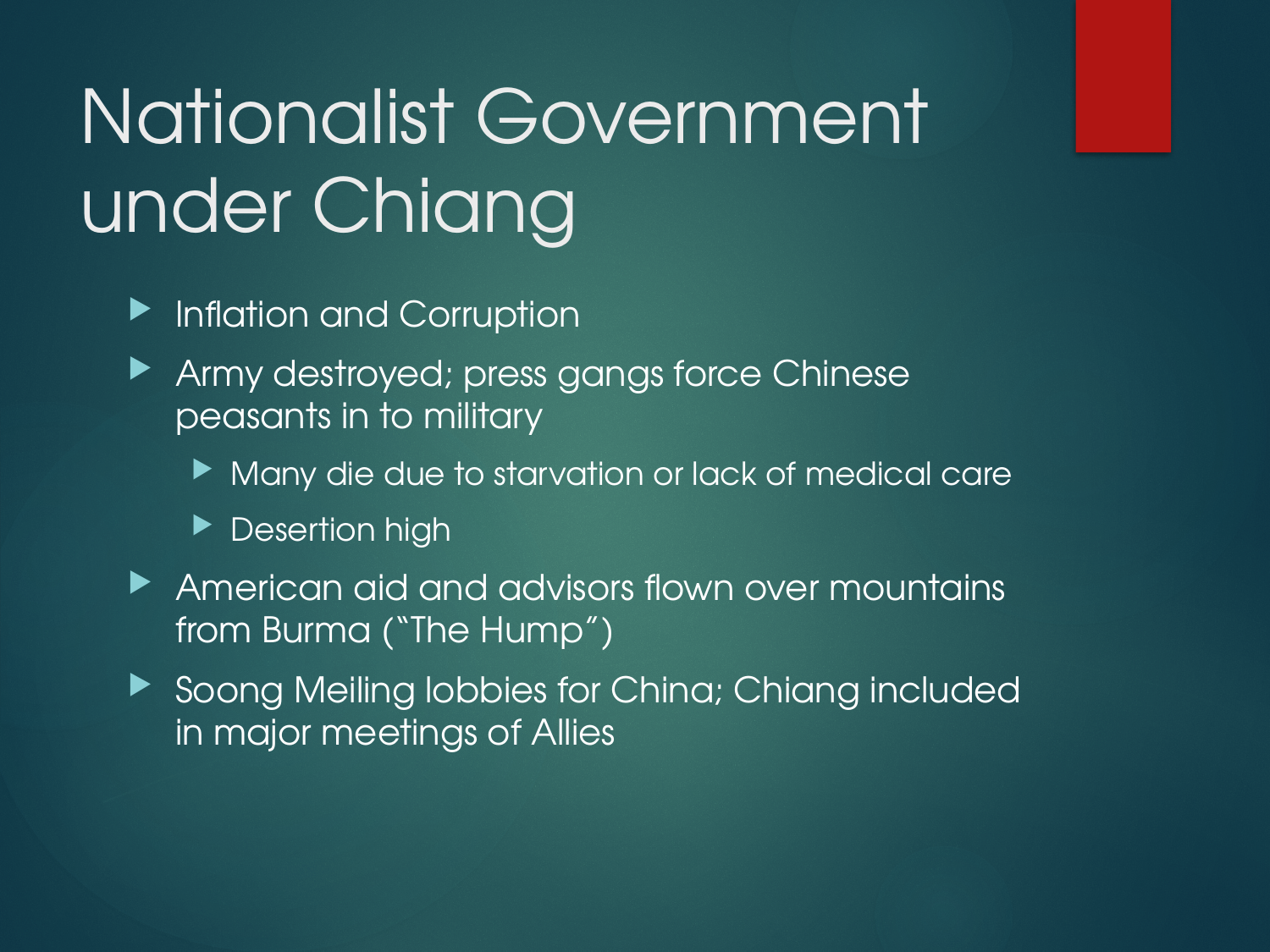

# Nationalist Government under Chiang
Inflation and Corruption
Army destroyed; press gangs force Chinese peasants in to military
Many die due to starvation or lack of medical care
Desertion high
American aid and advisors flown over mountains from Burma (“The Hump”)
Soong Meiling lobbies for China; Chiang included in major meetings of Allies